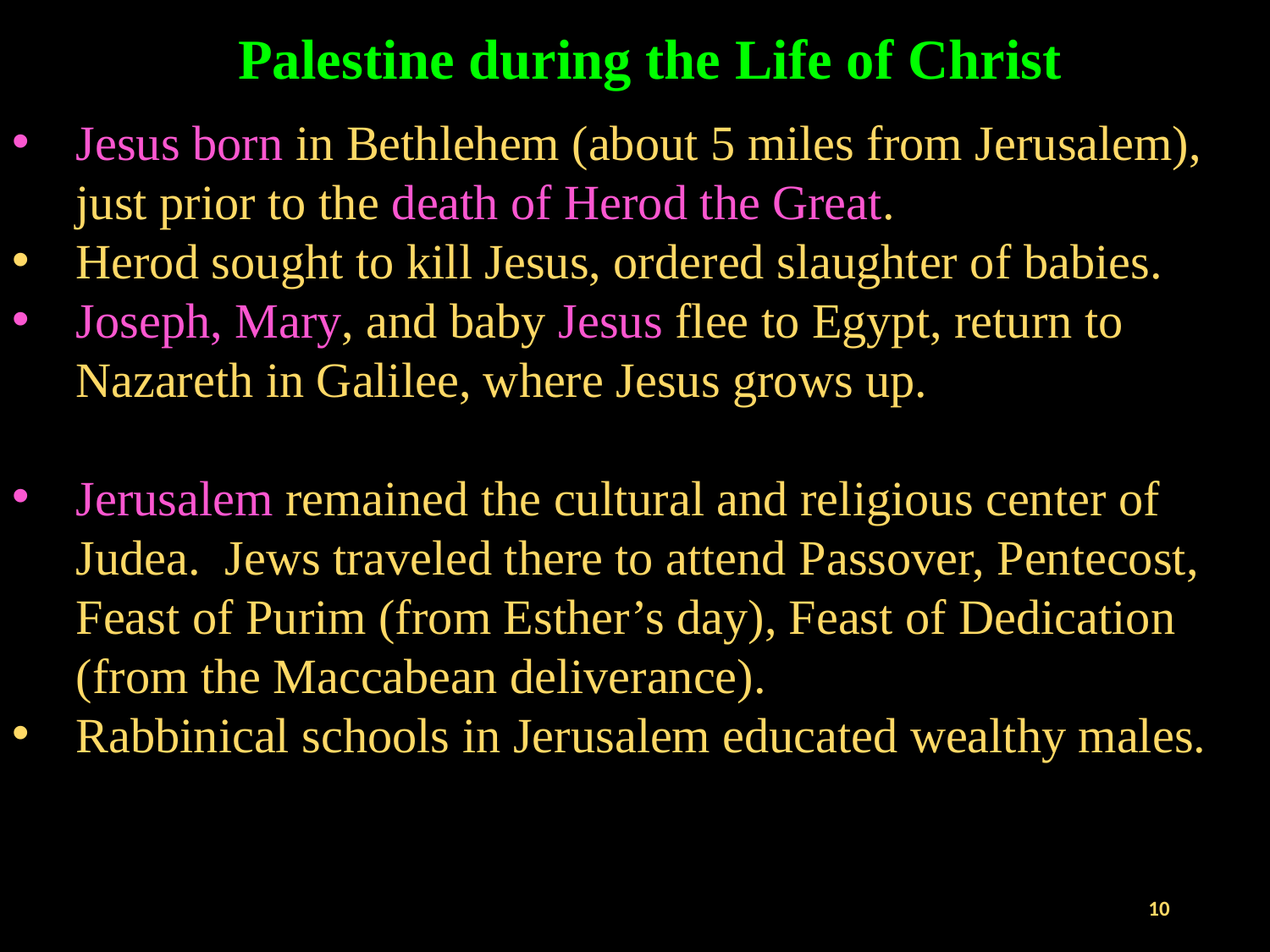

Palestine during the Life of Christ
Jesus born in Bethlehem (about 5 miles from Jerusalem), just prior to the death of Herod the Great.
Herod sought to kill Jesus, ordered slaughter of babies.
Joseph, Mary, and baby Jesus flee to Egypt, return to Nazareth in Galilee, where Jesus grows up.

Jerusalem remained the cultural and religious center of Judea.  Jews traveled there to attend Passover, Pentecost, Feast of Purim (from Esther’s day), Feast of Dedication (from the Maccabean deliverance).
Rabbinical schools in Jerusalem educated wealthy males.

10